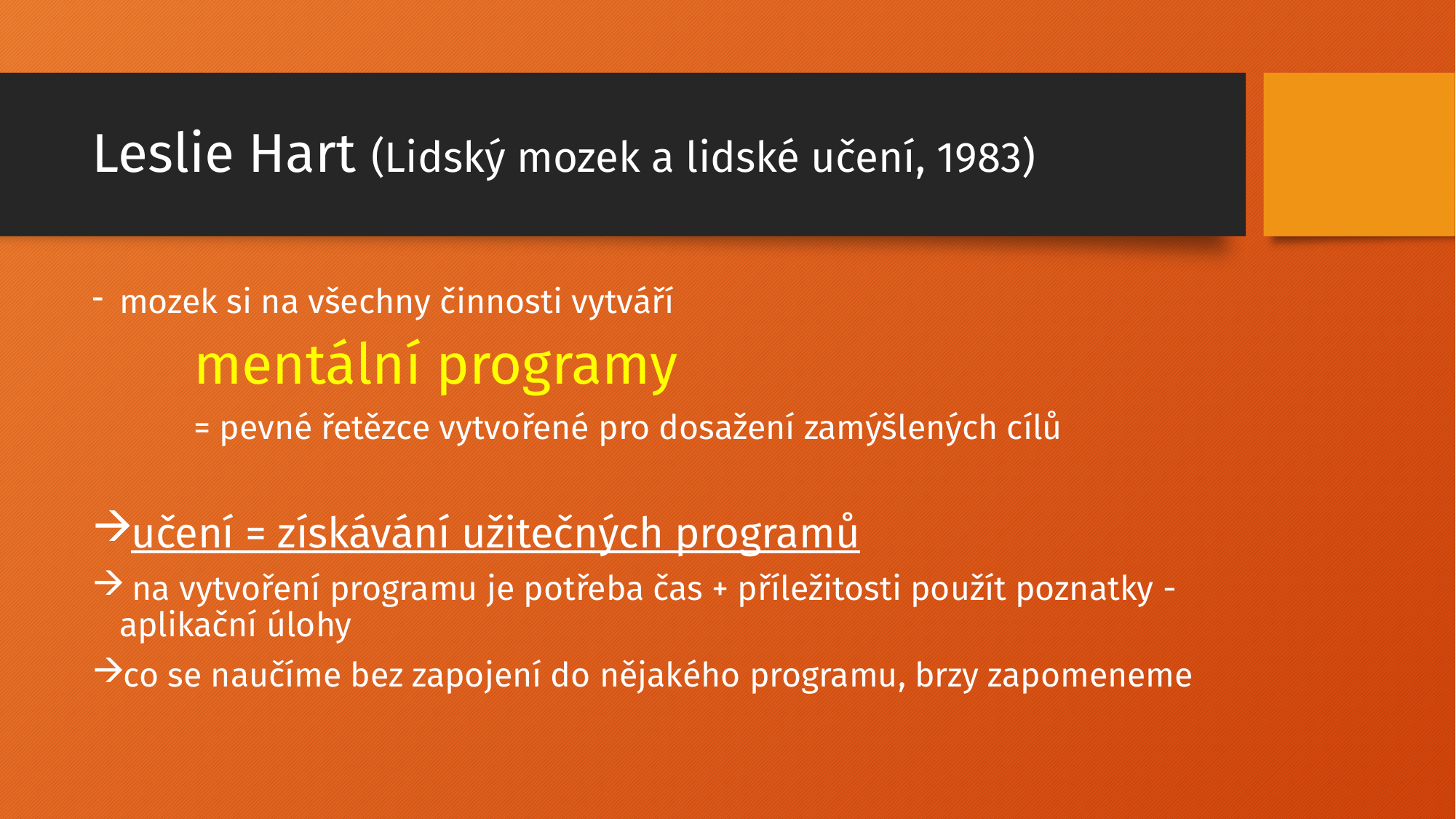

# Leslie Hart (Lidský mozek a lidské učení, 1983)
mozek si na všechny činnosti vytváří
		mentální programy
	= pevné řetězce vytvořené pro dosažení zamýšlených cílů

učení = získávání užitečných programů
 na vytvoření programu je potřeba čas + příležitosti použít poznatky - aplikační úlohy
co se naučíme bez zapojení do nějakého programu, brzy zapomeneme